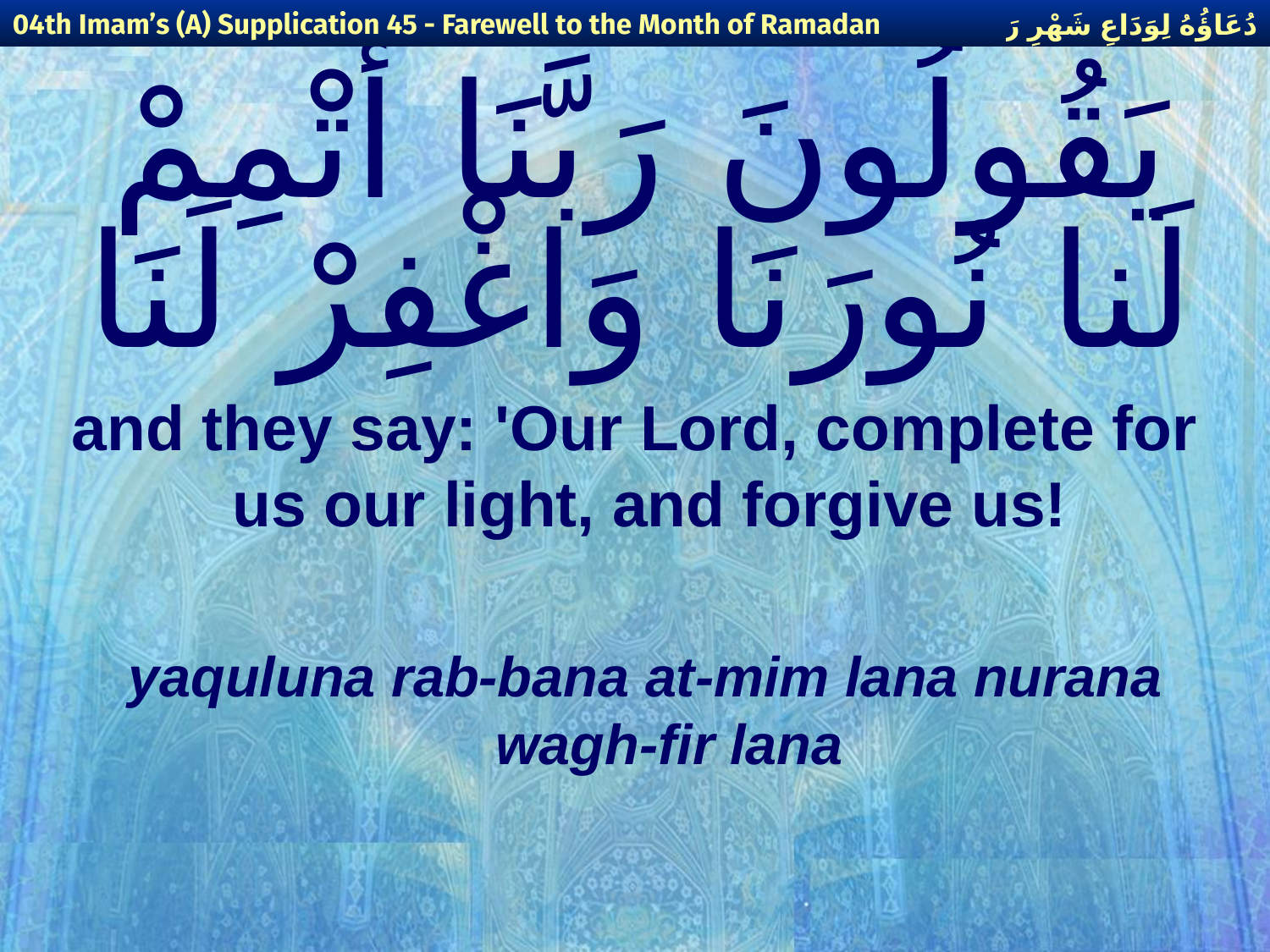

دُعَاؤُهُ لِوَدَاعِ شَهْرِ رَمَضَانَ
04th Imam’s (A) Supplication 45 - Farewell to the Month of Ramadan
# يَقُولُونَ رَبَّنَا أَتْمِمْ لَنا نُورَنَا وَاغْفِرْ لَنَا
and they say: 'Our Lord, complete for us our light, and forgive us!
yaquluna rab-bana at-mim lana nurana wagh-fir lana